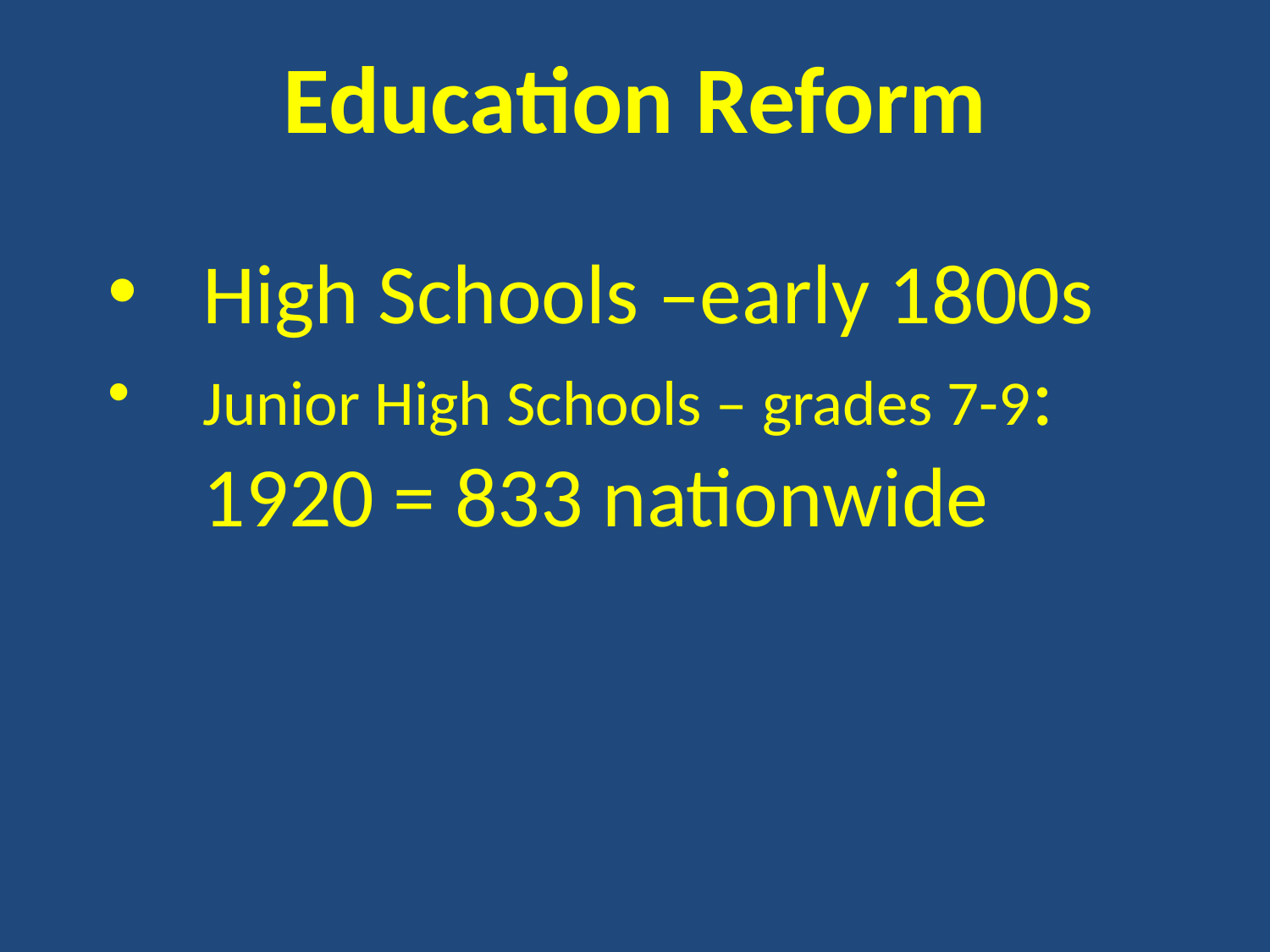

Education Reform
High Schools –early 1800s
Junior High Schools – grades 7-9:  1920 = 833 nationwide